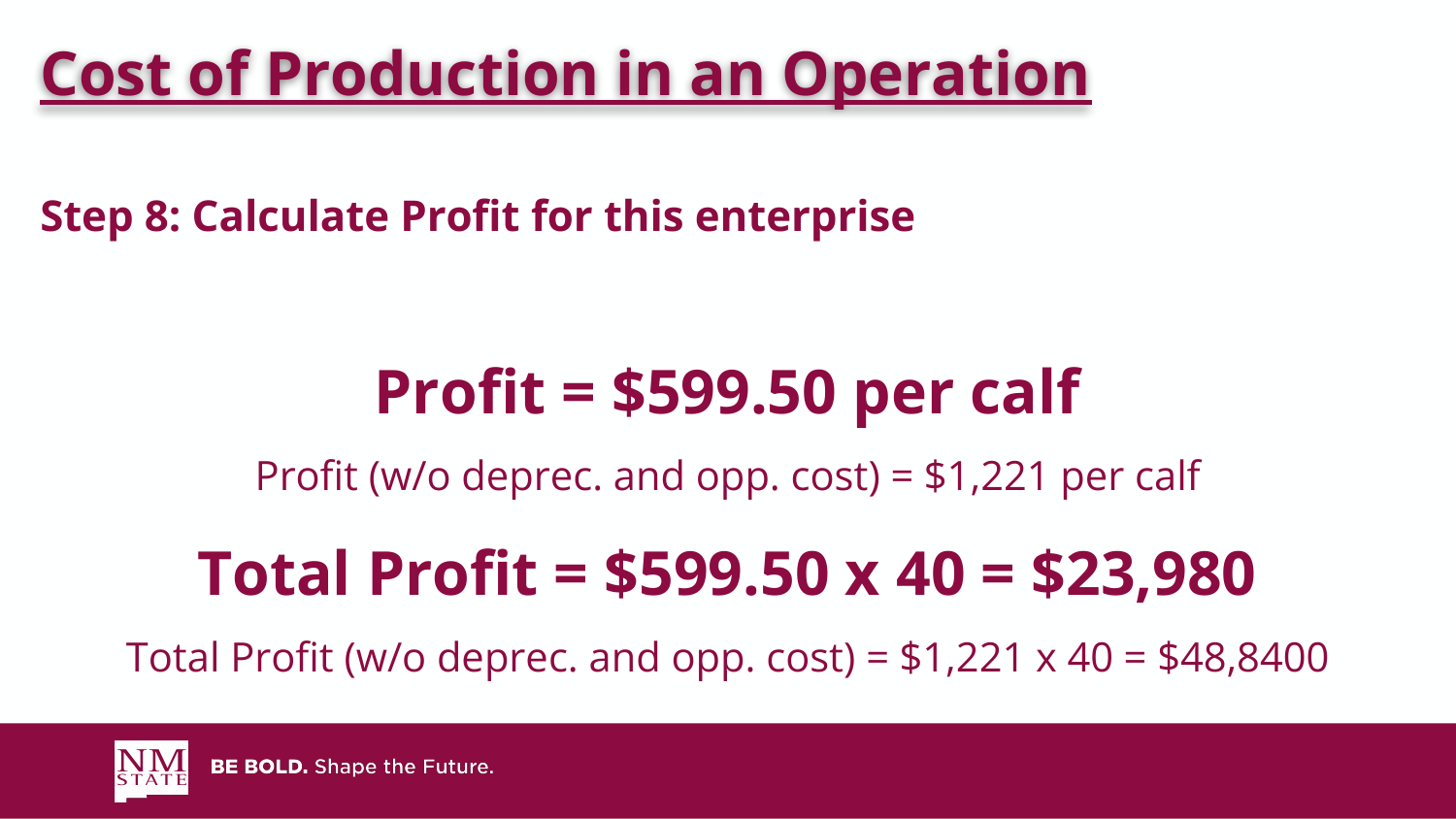

Cost of Production in an Operation

Step 8: Calculate Profit for this enterprise

Profit = $599.50 per calf
Profit (w/o deprec. and opp. cost) = $1,221 per calf
Total Profit = $599.50 x 40 = $23,980
Total Profit (w/o deprec. and opp. cost) = $1,221 x 40 = $48,8400